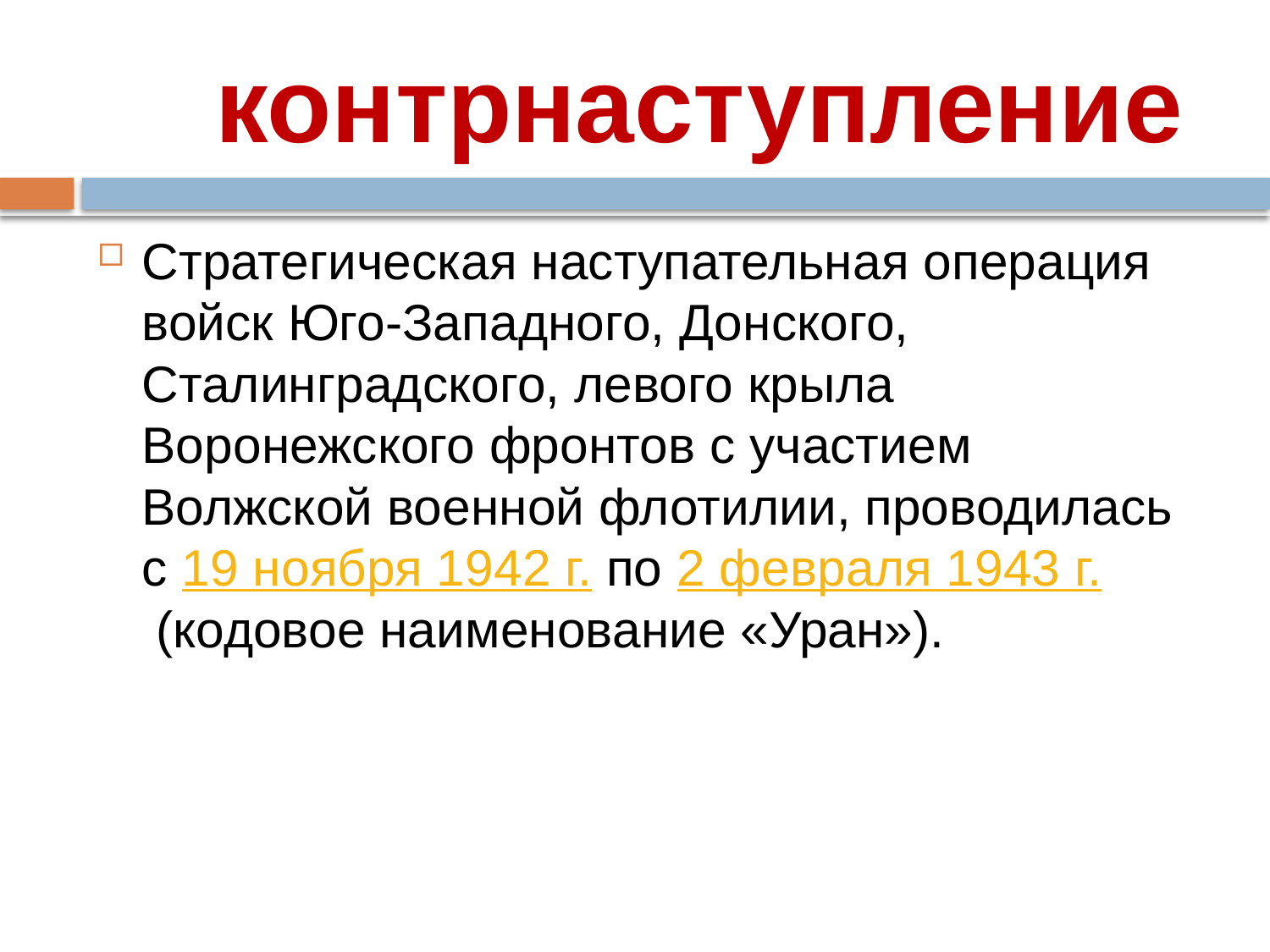

# контрнаступление
Стратегическая наступательная операция  войск Юго-Западного, Донского, Сталинградского, левого крыла Воронежского фронтов с участием Волжской военной флотилии, проводилась с 19 ноября 1942 г. по 2 февраля 1943 г. (кодовое наименование «Уран»).